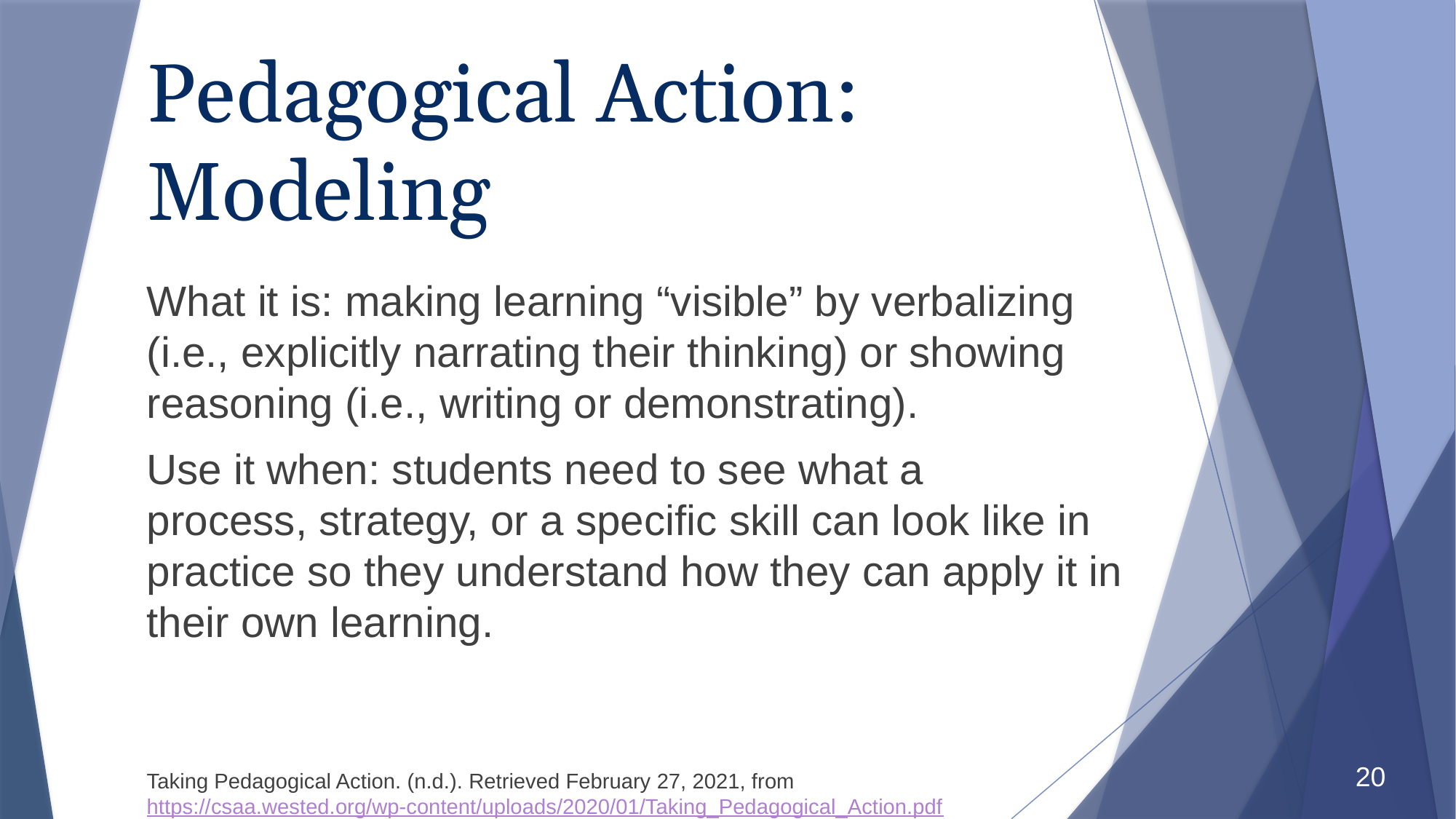

# Pedagogical Action: Modeling
What it is: making learning “visible” by verbalizing (i.e., explicitly narrating their thinking) or showing reasoning (i.e., writing or demonstrating).
Use it when: students need to see what a process, strategy, or a specific skill can look like in practice so they understand how they can apply it in their own learning.

Taking Pedagogical Action. (n.d.). Retrieved February 27, 2021, from https://csaa.wested.org/wp-content/uploads/2020/01/Taking_Pedagogical_Action.pdf

20